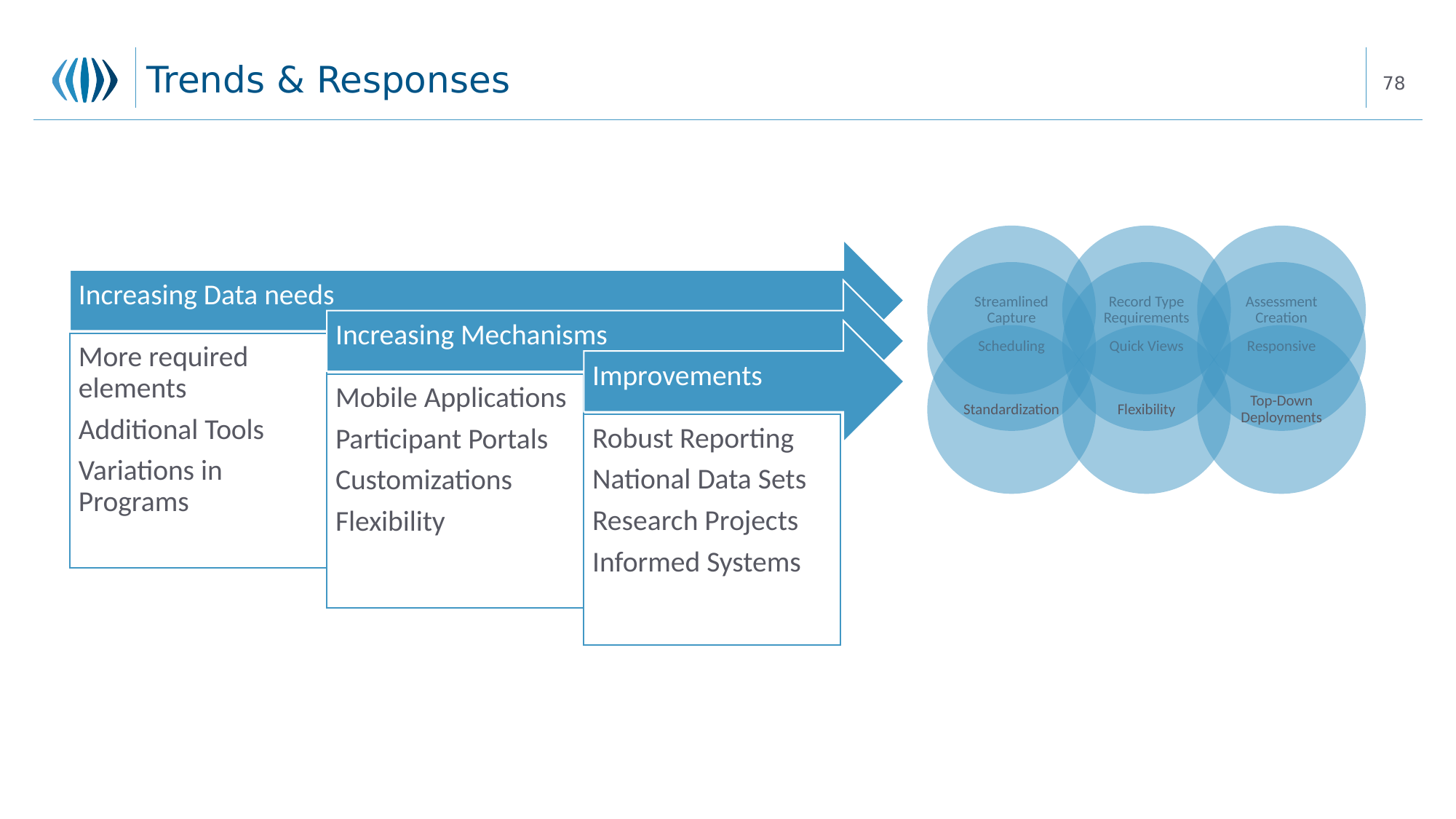

# Trends & Responses
78
Streamlined Capture
Record Type Requirements
Assessment Creation
Increasing Data needs
More required elements
Additional Tools
Variations in Programs
Increasing Mechanisms
Mobile Applications
Participant Portals
Customizations
Flexibility
Improvements
Robust Reporting
National Data Sets
Research Projects
Informed Systems
Scheduling
Quick Views
Responsive
Standardization
Flexibility
Top-Down Deployments